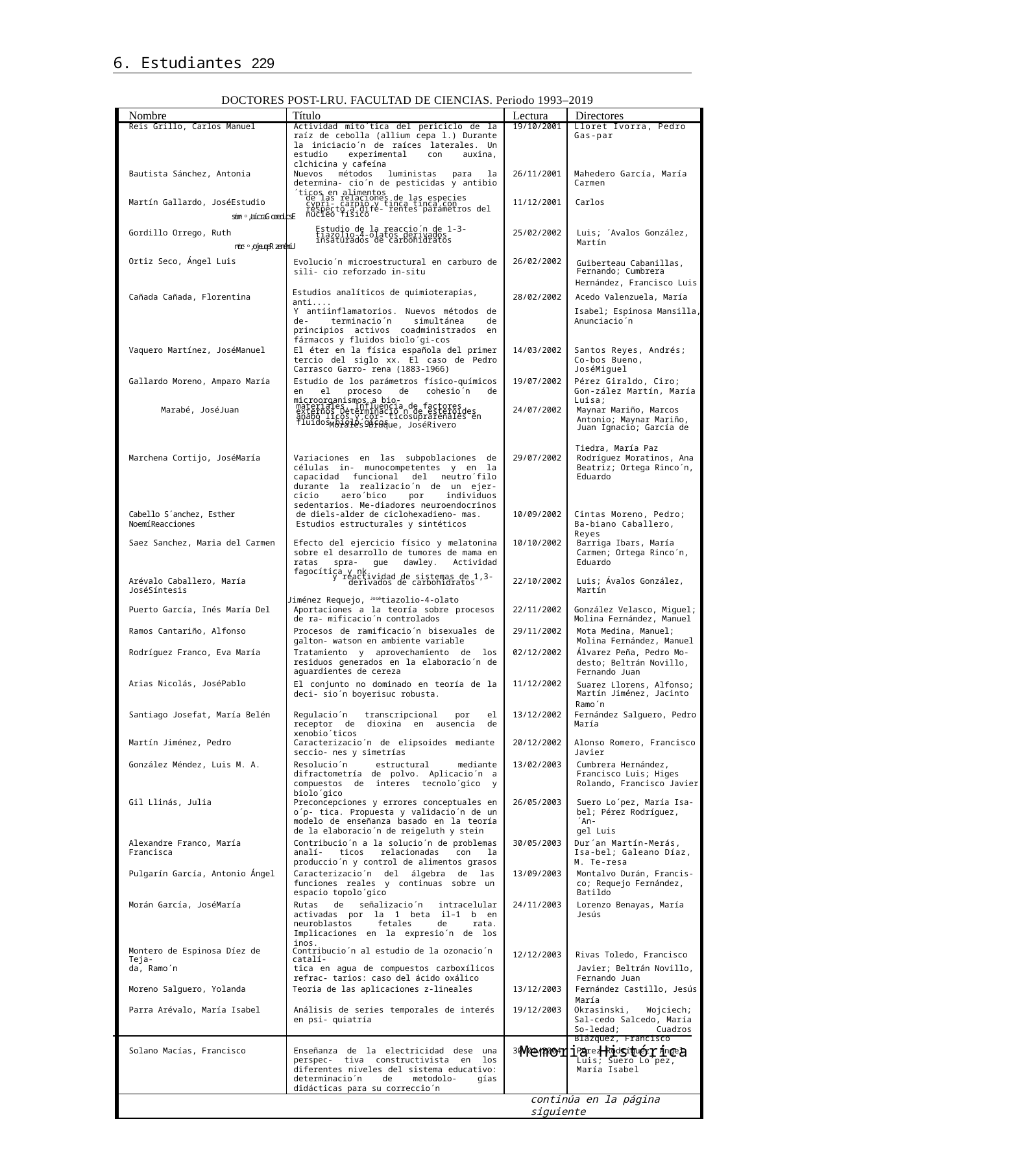

6. Estudiantes 229
DOCTORES POST-LRU. FACULTAD DE CIENCIAS. Periodo 1993–2019
| Nombre | Título | Lectura | Directores |
| --- | --- | --- | --- |
| Reis Grillo, Carlos Manuel | Actividad mito´tica del periciclo de la raíz de cebolla (allium cepa l.) Durante la iniciacio´n de raíces laterales. Un estudio experimental con auxina, clchicina y cafeína | 19/10/2001 | Lloret Ivorra, Pedro Gas-par |
| Bautista Sánchez, Antonia | Nuevos métodos luministas para la determina- cio´n de pesticidas y antibio´ticos en alimentos | 26/11/2001 | Mahedero García, María Carmen |
| Martín Gallardo, JoséEstudio | de las relaciones de las especies cypri- carpio y tinca tinca con respecto a dife- rentes parámetros del núcleo físico Escudero García, Josémus | 11/12/2001 | Carlos |
| Gordillo Orrego, Ruth | Estudio de la reaccio´n de 1-3-tiazolio-4-olatos derivados insaturados de carbohidratos Jiménez Requejo, Josécon | 25/02/2002 | Luis; ´Avalos González, Martín |
| Ortiz Seco, Ángel Luis | Evolucio´n microestructural en carburo de sili- cio reforzado in-situ | 26/02/2002 | Guiberteau Cabanillas, Fernando; Cumbrera |
|  |  |  | Hernández, Francisco Luis |
| Cañada Cañada, Florentina | Estudios analíticos de quimioterapias, anti.... | 28/02/2002 | Acedo Valenzuela, María |
|  | Y antiinflamatorios. Nuevos métodos de de- terminacio´n simultánea de principios activos coadministrados en fármacos y fluidos biolo´gi-cos |  | Isabel; Espinosa Mansilla, Anunciacio´n |
| Vaquero Martínez, JoséManuel | El éter en la física española del primer tercio del siglo xx. El caso de Pedro Carrasco Garro- rena (1883-1966) | 14/03/2002 | Santos Reyes, Andrés; Co-bos Bueno, JoséMiguel |
| Gallardo Moreno, Amparo María | Estudio de los parámetros físico-químicos en el proceso de cohesio´n de microorganismos a bio- | 19/07/2002 | Pérez Giraldo, Ciro; Gon-zález Martín, María Luisa; |
| Marabé, JoséJuan | materiales. Influencia de factores externos Determinacio´n de esteroides anabo´licos y cor- ticosuprarenales en fluidos biolo´gicos Morales Bruque, JoséRivero | 24/07/2002 | Maynar Mariño, Marcos Antonio; Maynar Mariño, Juan Ignacio; García de |
|  |  |  | Tiedra, María Paz |
| Marchena Cortijo, JoséMaría | Variaciones en las subpoblaciones de células in- munocompetentes y en la capacidad funcional del neutro´filo durante la realizacio´n de un ejer- cicio aero´bico por individuos sedentarios. Me-diadores neuroendocrinos | 29/07/2002 | Rodríguez Moratinos, Ana Beatriz; Ortega Rinco´n, Eduardo |
| Cabello S´anchez, Esther NoemíReacciones | de diels-alder de ciclohexadieno- mas. Estudios estructurales y sintéticos | 10/09/2002 | Cintas Moreno, Pedro; Ba-biano Caballero, Reyes |
| Saez Sanchez, Maria del Carmen | Efecto del ejercicio físico y melatonina sobre el desarrollo de tumores de mama en ratas spra- gue dawley. Actividad fagocítica y nk | 10/10/2002 | Barriga Ibars, María Carmen; Ortega Rinco´n, Eduardo |
| Arévalo Caballero, María JoséSíntesis | y reactividad de sistemas de 1,3- derivados de carbohidratos Jiménez Requejo, Josétiazolio-4-olato | 22/10/2002 | Luis; Ávalos González, Martín |
| Puerto García, Inés María Del | Aportaciones a la teoría sobre procesos de ra- mificacio´n controlados | 22/11/2002 | González Velasco, Miguel; Molina Fernández, Manuel |
| Ramos Cantariño, Alfonso | Procesos de ramificacio´n bisexuales de galton- watson en ambiente variable | 29/11/2002 | Mota Medina, Manuel; Molina Fernández, Manuel |
| Rodríguez Franco, Eva María | Tratamiento y aprovechamiento de los residuos generados en la elaboracio´n de aguardientes de cereza | 02/12/2002 | Álvarez Peña, Pedro Mo- desto; Beltrán Novillo, Fernando Juan |
| Arias Nicolás, JoséPablo | El conjunto no dominado en teoría de la deci- sio´n boyerisuc robusta. | 11/12/2002 | Suarez Llorens, Alfonso; Martín Jiménez, Jacinto |
|  |  |  | Ramo´n |
| Santiago Josefat, María Belén | Regulacio´n transcripcional por el receptor de dioxina en ausencia de xenobio´ticos | 13/12/2002 | Fernández Salguero, Pedro María |
| Martín Jiménez, Pedro | Caracterizacio´n de elipsoides mediante seccio- nes y simetrías | 20/12/2002 | Alonso Romero, Francisco Javier |
| González Méndez, Luis M. A. | Resolucio´n estructural mediante difractometría de polvo. Aplicacio´n a compuestos de interes tecnolo´gico y biolo´gico | 13/02/2003 | Cumbrera Hernández, Francisco Luis; Higes Rolando, Francisco Javier |
| Gil Llinás, Julia | Preconcepciones y errores conceptuales en o´p- tica. Propuesta y validacio´n de un modelo de enseñanza basado en la teoría de la elaboracio´n de reigeluth y stein | 26/05/2003 | Suero Lo´pez, María Isa- bel; Pérez Rodríguez, ´An- gel Luis |
| Alexandre Franco, María Francisca | Contribucio´n a la solucio´n de problemas analí- ticos relacionadas con la produccio´n y control de alimentos grasos | 30/05/2003 | Dur´an Martín-Merás, Isa-bel; Galeano Díaz, M. Te-resa |
| Pulgarín García, Antonio Ángel | Caracterizacio´n del álgebra de las funciones reales y continuas sobre un espacio topolo´gico | 13/09/2003 | Montalvo Durán, Francis- co; Requejo Fernández, Batildo |
| Morán García, JoséMaría | Rutas de señalizacio´n intracelular activadas por la 1 beta il–1 b en neuroblastos fetales de rata. Implicaciones en la expresio´n de los inos. | 24/11/2003 | Lorenzo Benayas, María Jesús |
| Montero de Espinosa Díez de Teja- | Contribucio´n al estudio de la ozonacio´n catalí- | 12/12/2003 | Rivas Toledo, Francisco |
| da, Ramo´n | tica en agua de compuestos carboxílicos refrac- tarios: caso del ácido oxálico |  | Javier; Beltrán Novillo, Fernando Juan |
| Moreno Salguero, Yolanda | Teoria de las aplicaciones z-lineales | 13/12/2003 | Fernández Castillo, Jesús |
|  |  |  | María |
| Parra Arévalo, María Isabel | Análisis de series temporales de interés en psi- quiatría | 19/12/2003 | Okrasinski, Wojciech; Sal-cedo Salcedo, María So-ledad; Cuadros Blázquez, Francisco |
| Solano Macías, Francisco | Enseñanza de la electricidad dese una perspec- tiva constructivista en los diferentes niveles del sistema educativo: determinacio´n de metodolo- gías didácticas para su correccio´n | 30/01/2004 | Pérez Rodríguez, Ángel Luis; Suero Lo´pez, María Isabel |
| continúa en la página siguiente |  |  |  |
Memoria Histórica